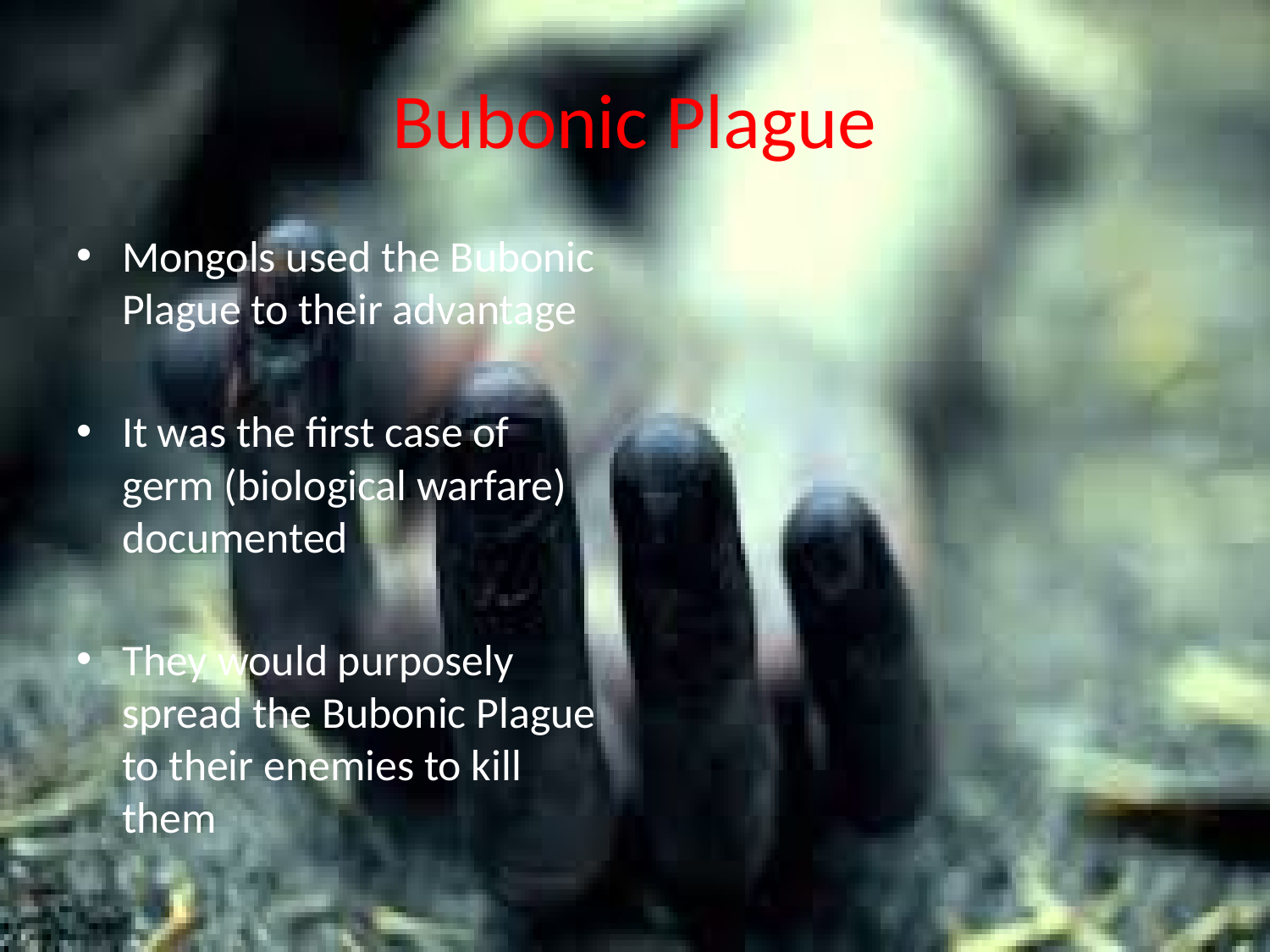

# Bubonic Plague
Mongols used the Bubonic Plague to their advantage

It was the first case of germ (biological warfare) documented

They would purposely spread the Bubonic Plague to their enemies to kill them